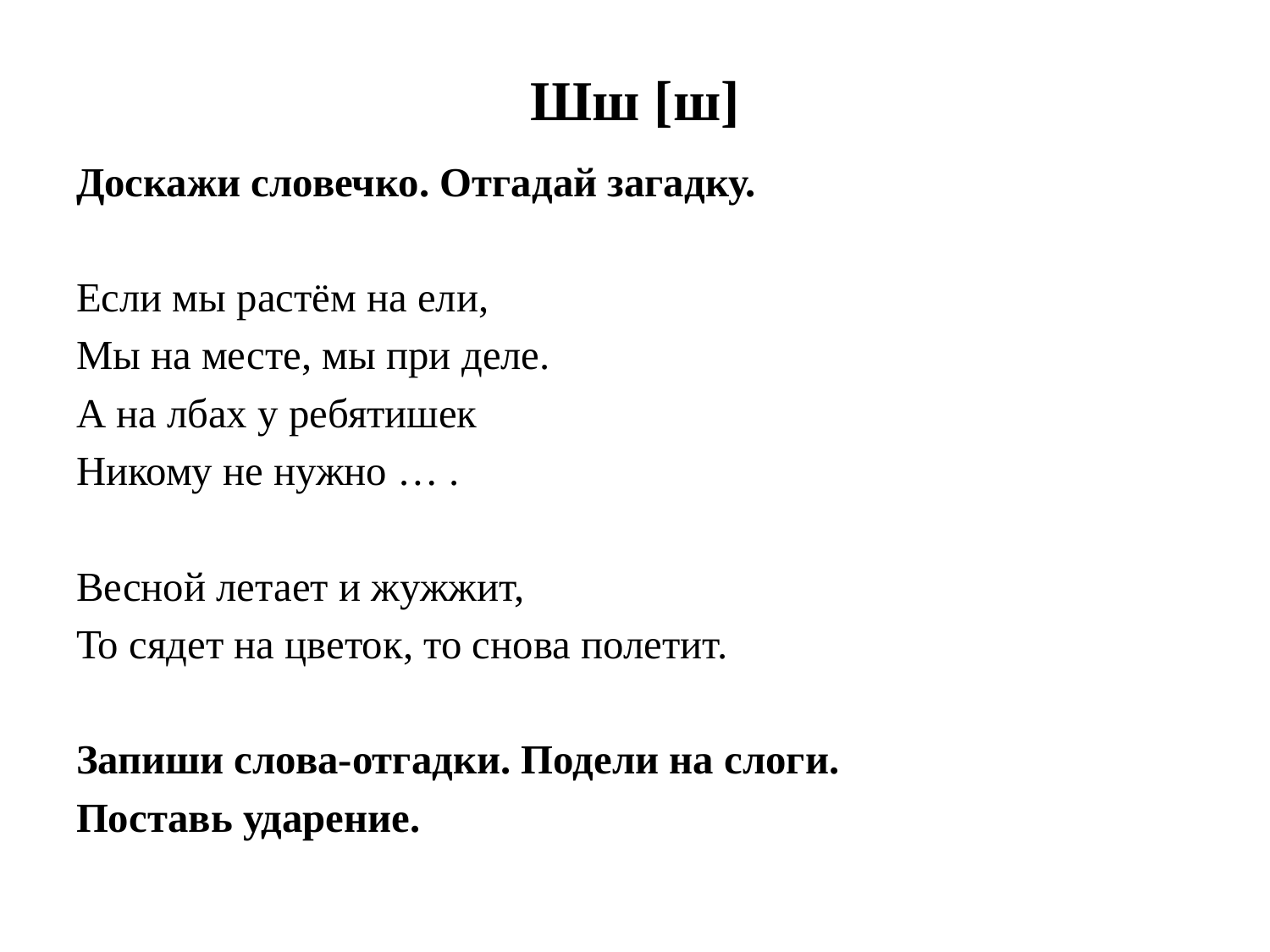

# Шш [ш]
Доскажи словечко. Отгадай загадку.

Если мы растём на ели,
Мы на месте, мы при деле.
А на лбах у ребятишек
Никому не нужно … .

Весной летает и жужжит,
То сядет на цветок, то снова полетит.

Запиши слова-отгадки. Подели на слоги.
Поставь ударение.